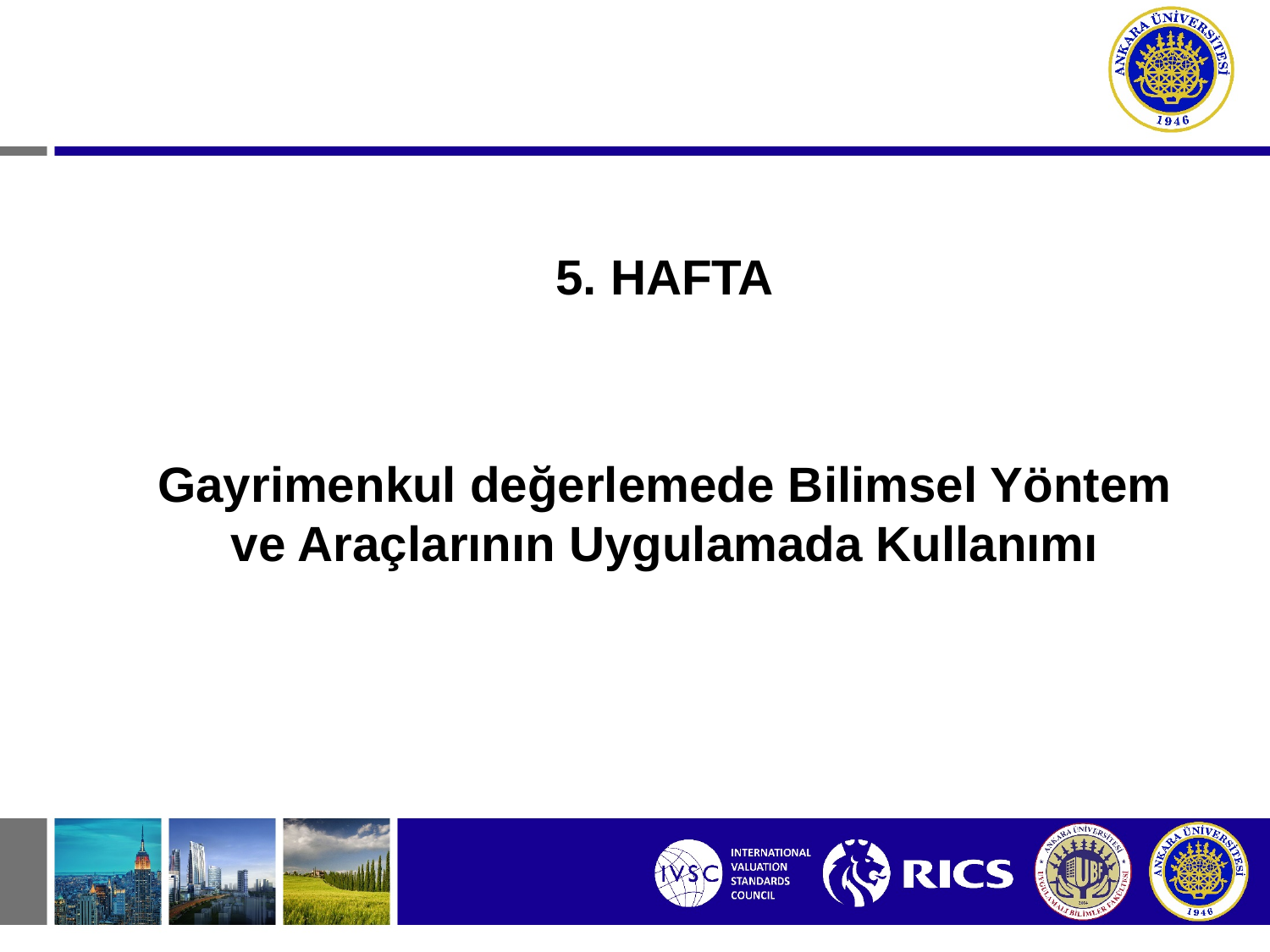

5. HAFTA

Gayrimenkul değerlemede Bilimsel Yöntem ve Araçlarının Uygulamada Kullanımı